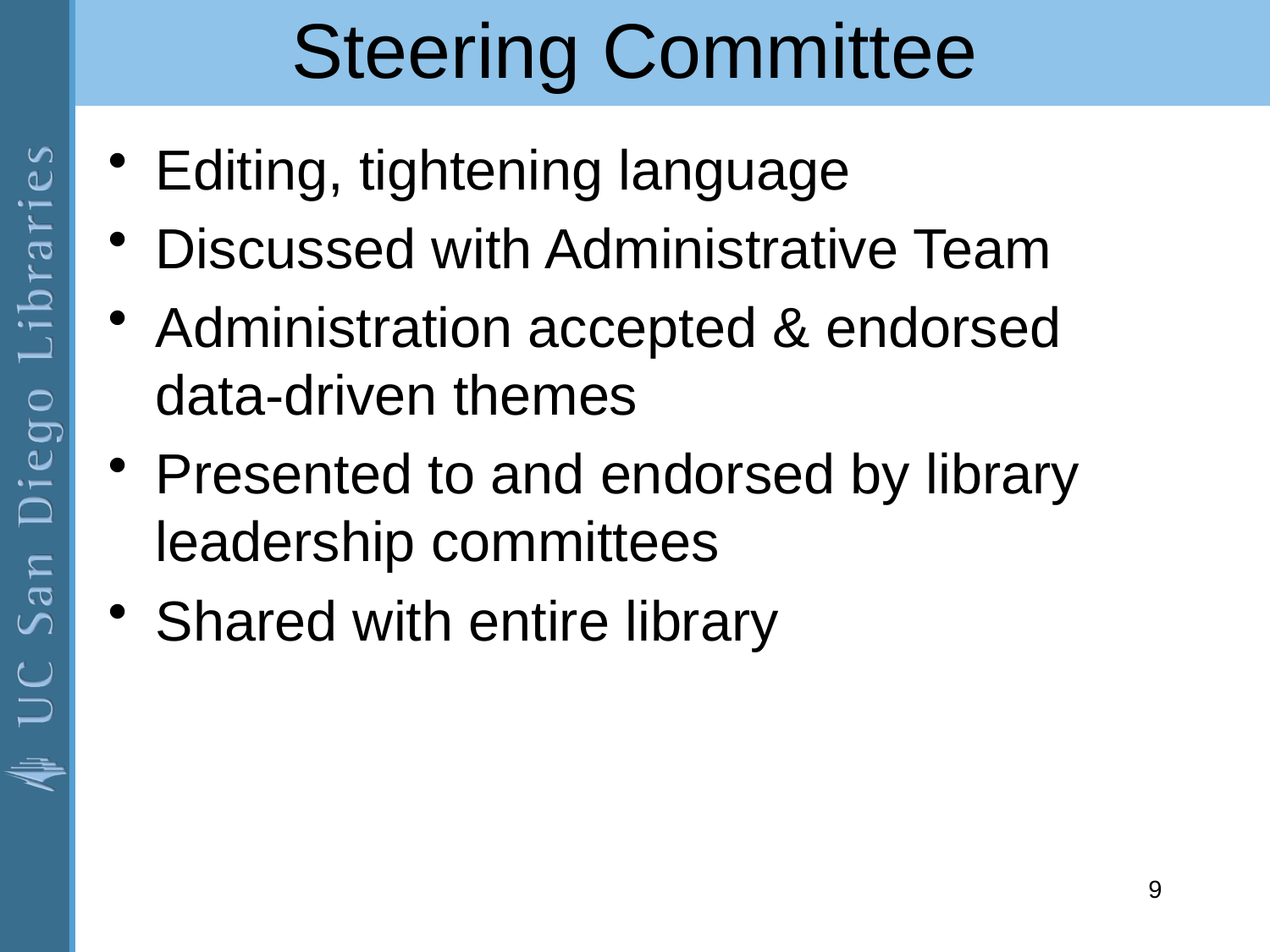

# Steering Committee
Editing, tightening language
Discussed with Administrative Team
Administration accepted & endorsed data-driven themes
Presented to and endorsed by library leadership committees
Shared with entire library

9